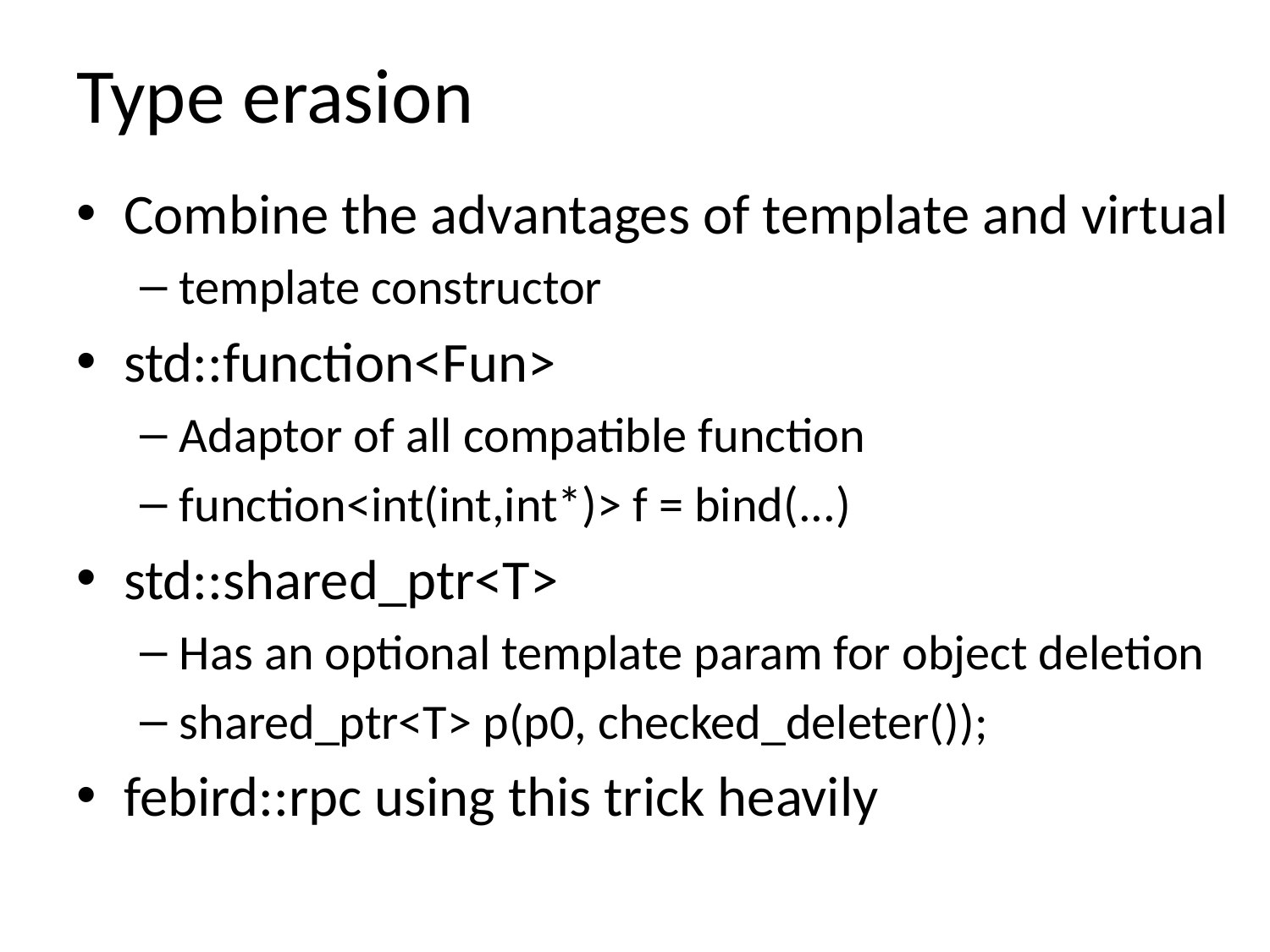

# Type erasion
Combine the advantages of template and virtual
template constructor
std::function<Fun>
Adaptor of all compatible function
function<int(int,int*)> f = bind(...)
std::shared_ptr<T>
Has an optional template param for object deletion
shared_ptr<T> p(p0, checked_deleter());
febird::rpc using this trick heavily